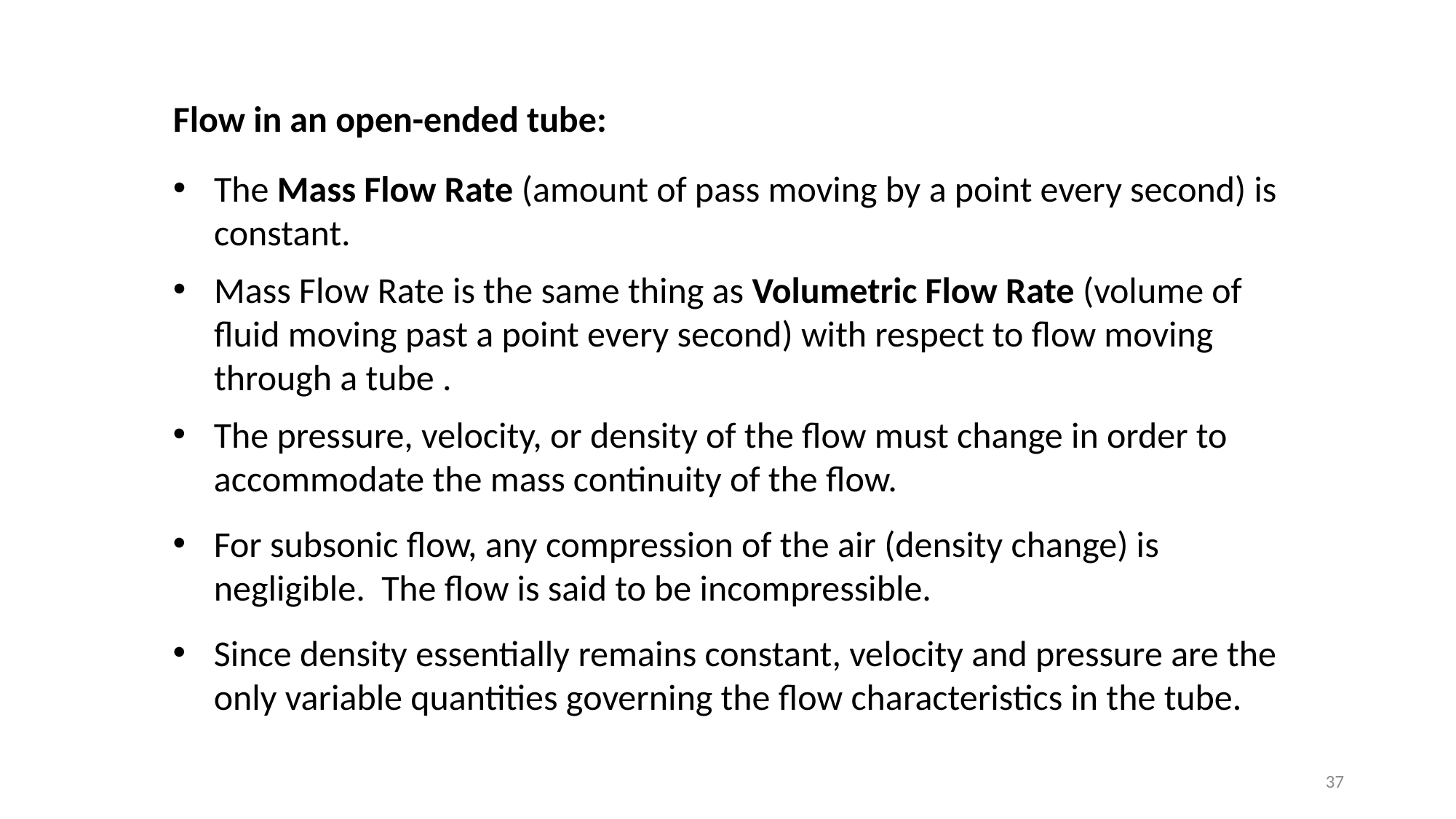

Flow in an open-ended tube:
The Mass Flow Rate (amount of pass moving by a point every second) is constant.
Mass Flow Rate is the same thing as Volumetric Flow Rate (volume of fluid moving past a point every second) with respect to flow moving through a tube .
The pressure, velocity, or density of the flow must change in order to accommodate the mass continuity of the flow.
For subsonic flow, any compression of the air (density change) is negligible.  The flow is said to be incompressible.
Since density essentially remains constant, velocity and pressure are the only variable quantities governing the flow characteristics in the tube.
37